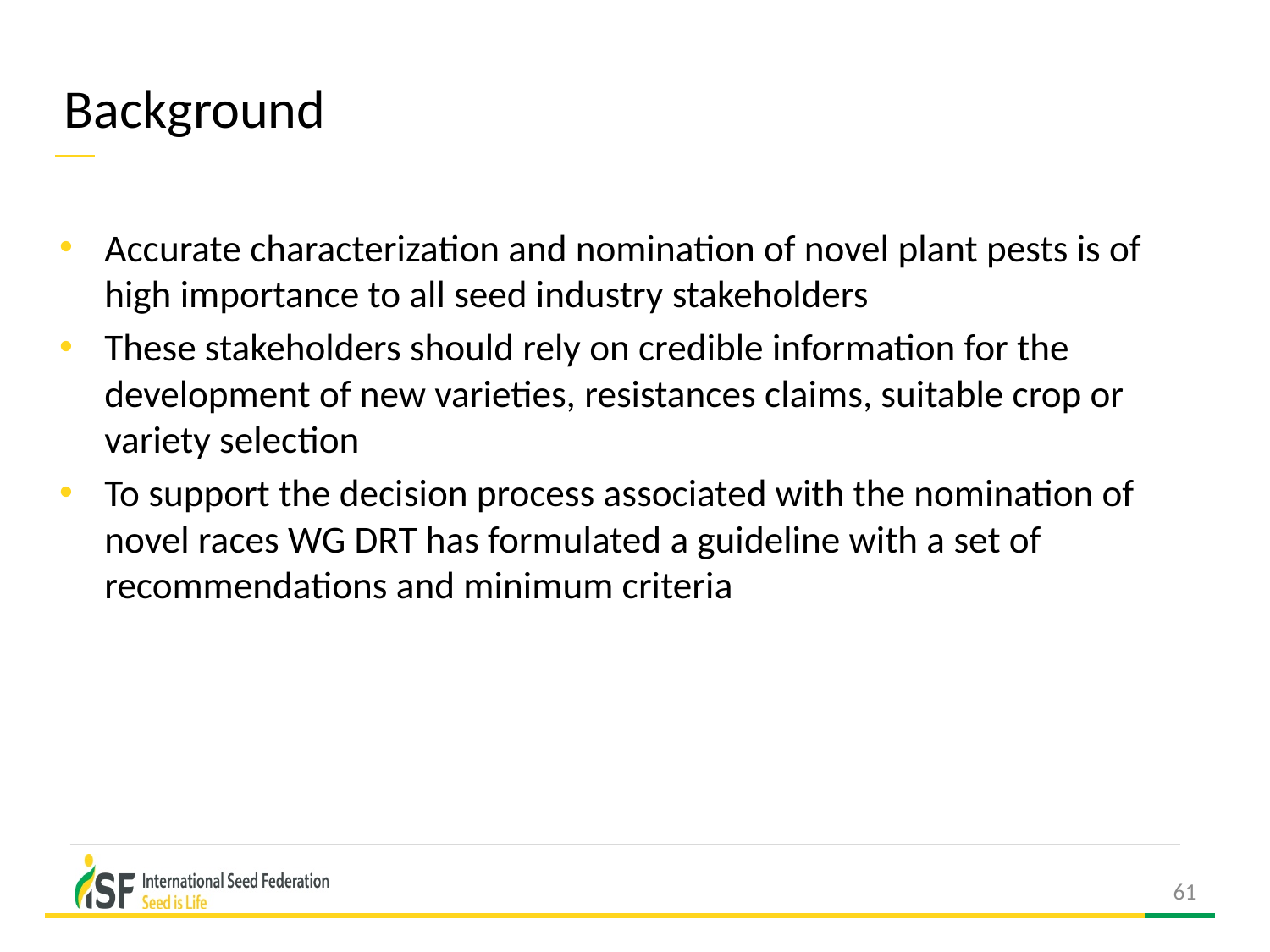

# Background
Accurate characterization and nomination of novel plant pests is of high importance to all seed industry stakeholders
These stakeholders should rely on credible information for the development of new varieties, resistances claims, suitable crop or variety selection
To support the decision process associated with the nomination of novel races WG DRT has formulated a guideline with a set of recommendations and minimum criteria

61